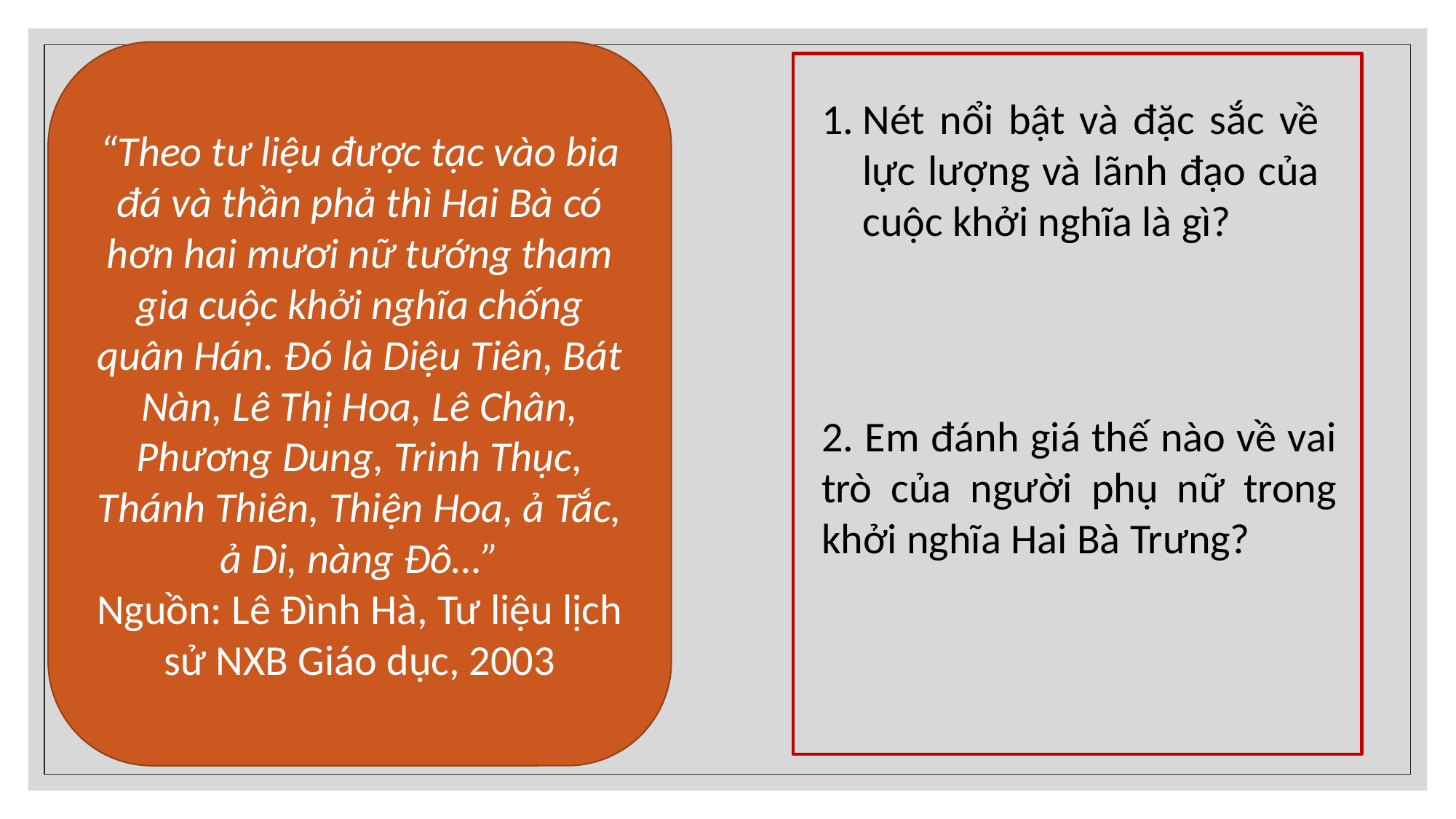

“Theo tư liệu được tạc vào bia đá và thần phả thì Hai Bà có hơn hai mươi nữ tướng tham gia cuộc khởi nghĩa chống quân Hán. Đó là Diệu Tiên, Bát Nàn, Lê Thị Hoa, Lê Chân, Phương Dung, Trinh Thục, Thánh Thiên, Thiện Hoa, ả Tắc, ả Di, nàng Đô…”
Nguồn: Lê Đình Hà, Tư liệu lịch sử NXB Giáo dục, 2003

Nét nổi bật và đặc sắc về lực lượng và lãnh đạo của cuộc khởi nghĩa là gì?

2. Em đánh giá thế nào về vai trò của người phụ nữ trong khởi nghĩa Hai Bà Trưng?